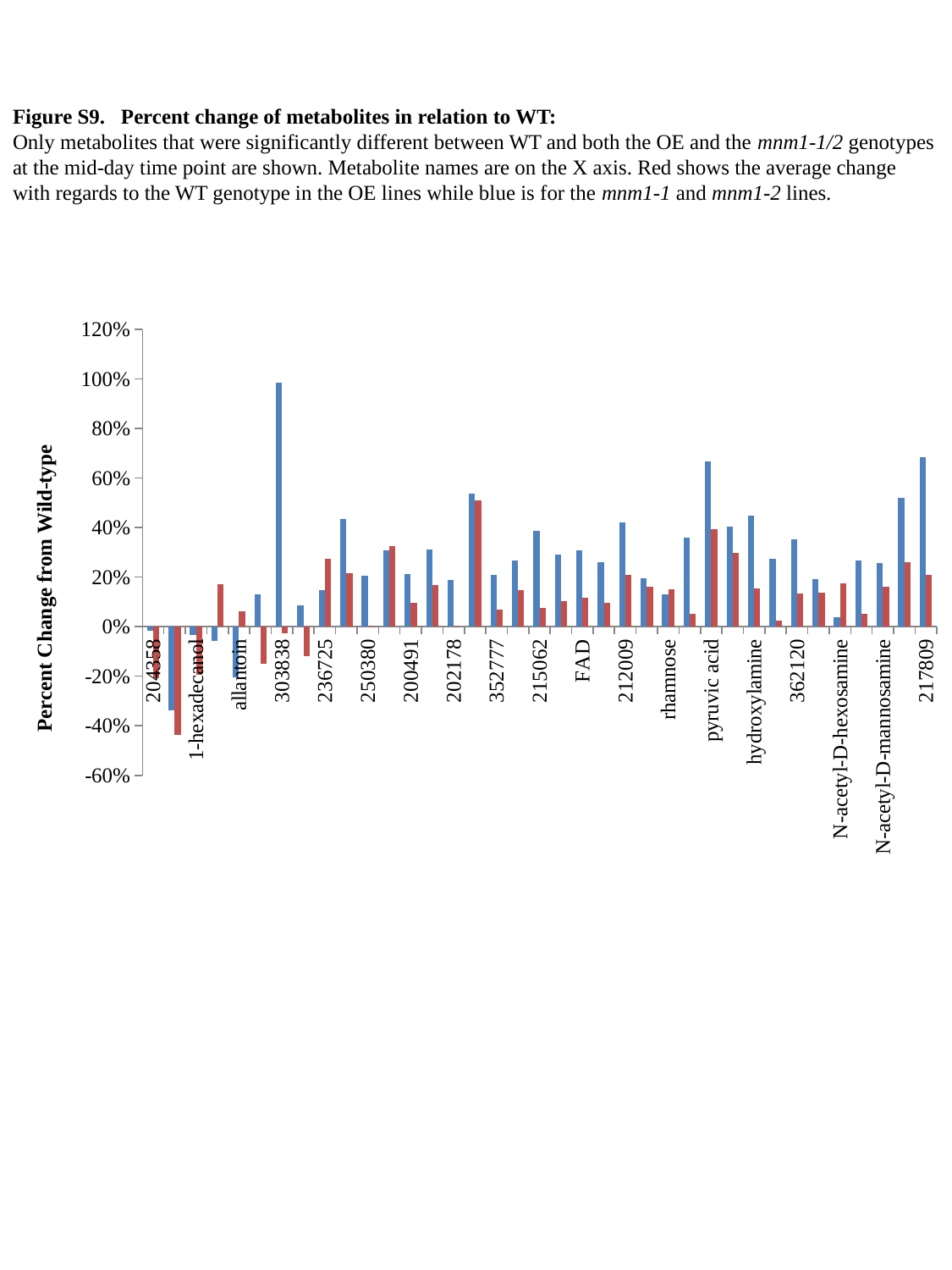

# Figure S9.   Percent change of metabolites in relation to WT: Only metabolites that were significantly different between WT and both the OE and the mnm1-1/2 genotypes at the mid-day time point are shown. Metabolite names are on the X axis. Red shows the average change with regards to the WT genotype in the OE lines while blue is for the mnm1-1 and mnm1-2 lines.

### Chart

| Category | KO | OE |
|---|---|---|
| 204358 | -0.01806942463147884 | -0.20851165002377556 |
| 211972 | -0.3371677780235755 | -0.4361944189868217 |
| 1-hexadecanol | -0.03408417308832246 | -0.19462556806955147 |
| succinic acid | -0.05811590931080079 | 0.17025187860805624 |
| allantoin | -0.20439632545931757 | 0.06080489938757655 |
| 280602 | 0.12884784520668427 | -0.1505057167985928 |
| 303838 | 0.9860009332711153 | -0.026189920671955202 |
| 268420 | 0.08539673607203152 | -0.11888013505908836 |
| 236725 | 0.1460901506661686 | 0.2755883451624953 |
| 199239 | 0.4339171974522293 | 0.21528662420382166 |
| 250380 | 0.2042414465281979 | 0.003932244404113733 |
| 225481 | 0.3072828539199098 | 0.32624788494077833 |
| 200491 | 0.21363034911956727 | 0.09718203364692539 |
| 212672 | 0.31297835569088966 | 0.16846350094642415 |
| 202178 | 0.1905196308901442 | 0.000438581102417459 |
| 304346 | 0.538347820944947 | 0.5085743007509905 |
| 352777 | 0.208286969671032 | 0.06883933921081914 |
| 211896 | 0.26738219481340925 | 0.14876660341555978 |
| 215062 | 0.38810855038865405 | 0.07532335385874184 |
| sophorose | 0.29163393558523176 | 0.10428122545168893 |
| FAD | 0.30940115904700577 | 0.11687057308435286 |
| 267647 | 0.2595506182768674 | 0.09517945109078114 |
| 212009 | 0.42022905846317754 | 0.20834998002397123 |
| 199177 | 0.1942075977743085 | 0.16130258996837596 |
| rhamnose | 0.1295223071911114 | 0.15143513596927402 |
| 224586 | 0.35930408472012104 | 0.05219364599092285 |
| pyruvic acid | 0.6684712084347121 | 0.39286293592862936 |
| 437806 | 0.4041526374859708 | 0.2984287317620651 |
| hydroxylamine | 0.4485304195063605 | 0.15504416840059307 |
| 352563 | 0.2750212695561753 | 0.02503308597627263 |
| 362120 | 0.3515840952583457 | 0.13517967254943652 |
| glycero-guloheptose | 0.19153305949383861 | 0.13644494501126275 |
| N-acetyl-D-hexosamine | 0.039758421773910826 | 0.17399687669311917 |
| ferulic acid | 0.2673778389538885 | 0.05196145905024088 |
| N-acetyl-D-mannosamine | 0.2561341084494337 | 0.16067455146837728 |
| enolpyruvate | 0.5186200923787528 | 0.2603926096997691 |
| 217809 | 0.6849587282176705 | 0.20773463772546621 |